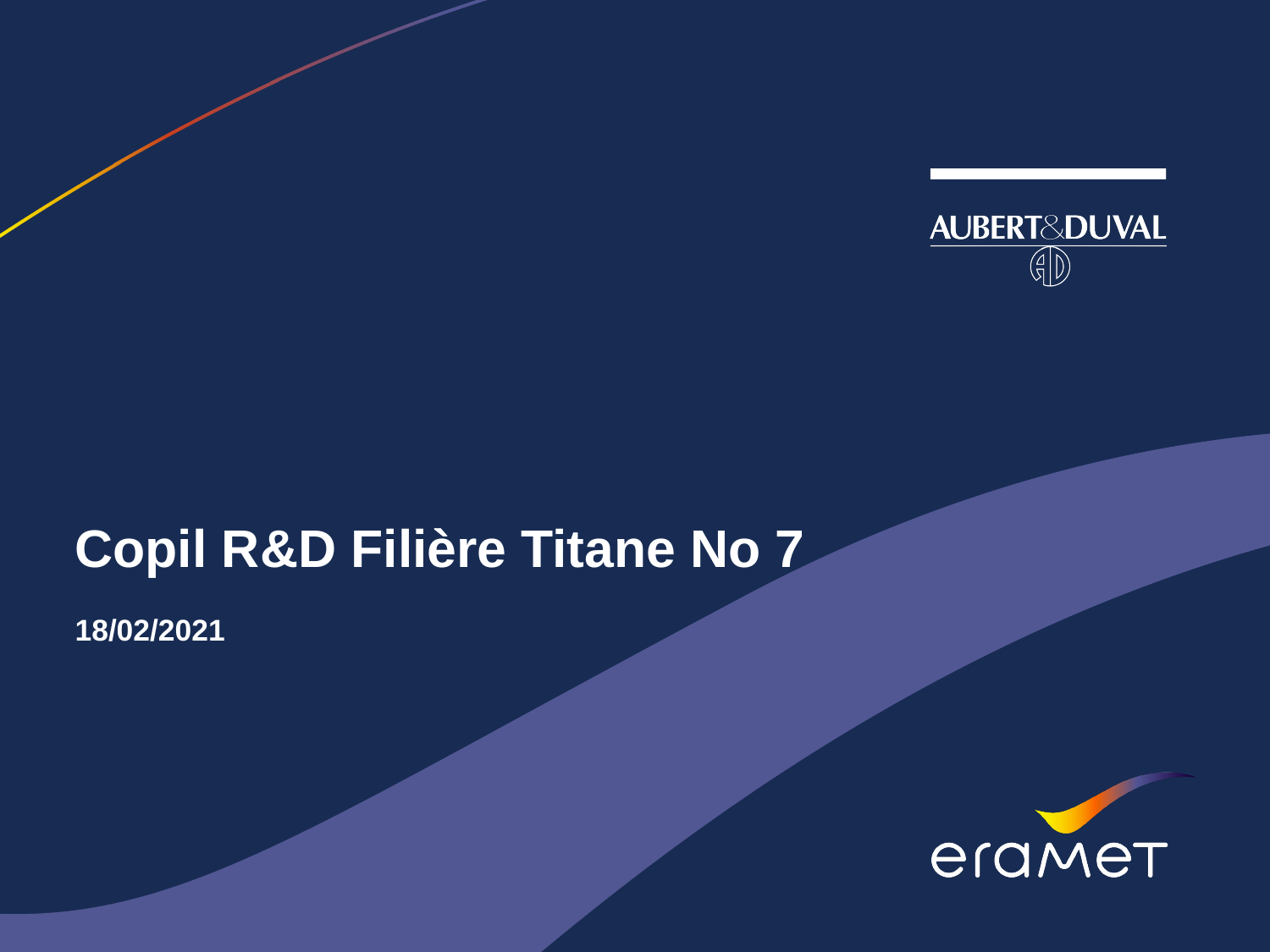

# Copil R&D Filière Titane No 7
18/02/2021